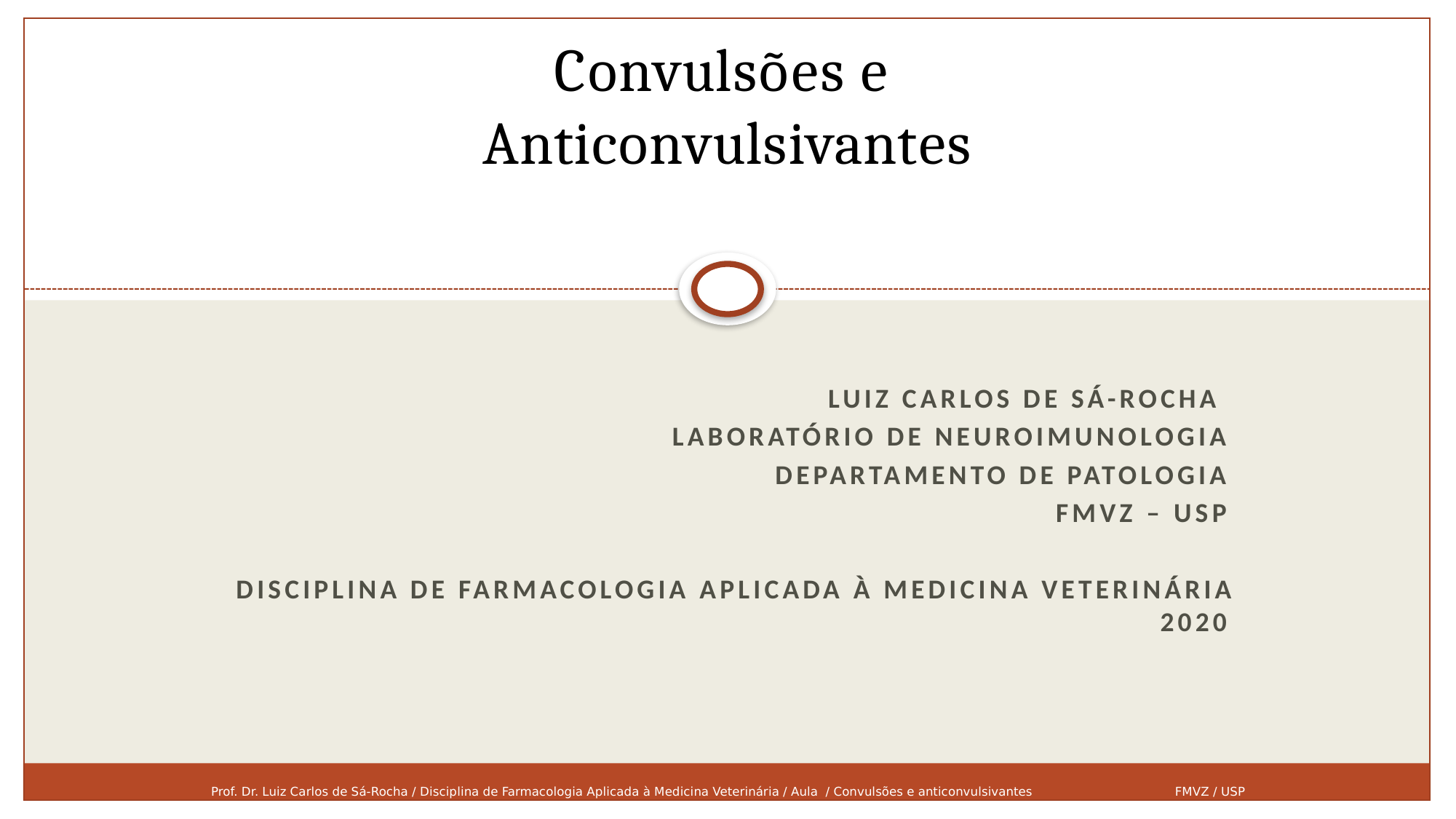

# Convulsões e Anticonvulsivantes

Luiz Carlos de Sá-Rocha
Laboratório de Neuroimunologia
Departamento de Patologia
FMVZ – USP

Disciplina de Farmacologia Aplicada à Medicina Veterinária 2020

Prof. Dr. Luiz Carlos de Sá-Rocha / Disciplina de Farmacologia Aplicada à Medicina Veterinária / Aula  / Convulsões e anticonvulsivantes
FMVZ / USP